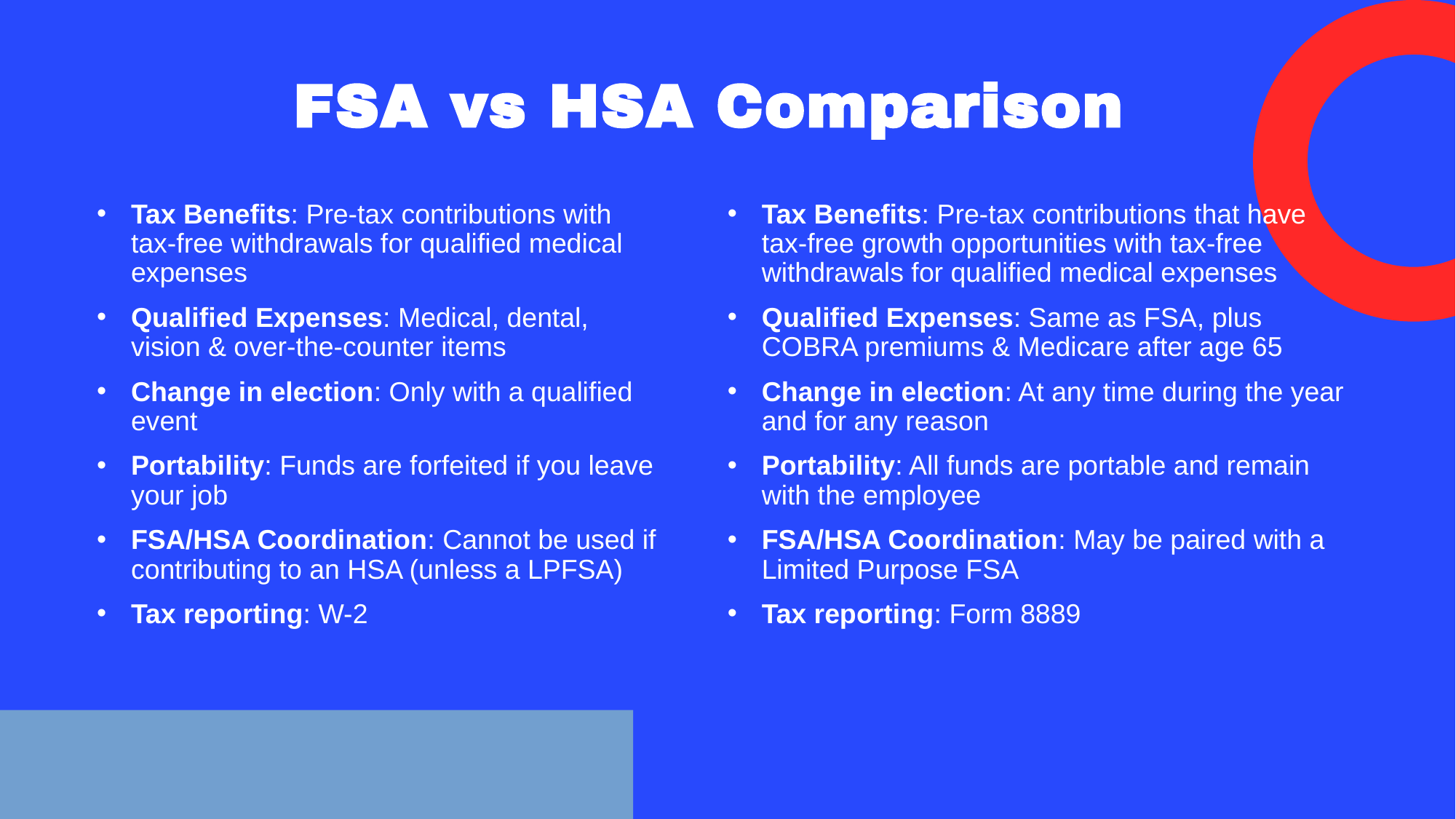

# FSA vs HSA Comparison
Tax Benefits: Pre-tax contributions with tax-free withdrawals for qualified medical expenses
Qualified Expenses: Medical, dental, vision & over-the-counter items
Change in election: Only with a qualified event
Portability: Funds are forfeited if you leave your job
FSA/HSA Coordination: Cannot be used if contributing to an HSA (unless a LPFSA)
Tax reporting: W-2
Tax Benefits: Pre-tax contributions that have tax-free growth opportunities with tax-free withdrawals for qualified medical expenses
Qualified Expenses: Same as FSA, plus COBRA premiums & Medicare after age 65
Change in election: At any time during the year and for any reason
Portability: All funds are portable and remain with the employee
FSA/HSA Coordination: May be paired with a Limited Purpose FSA
Tax reporting: Form 8889